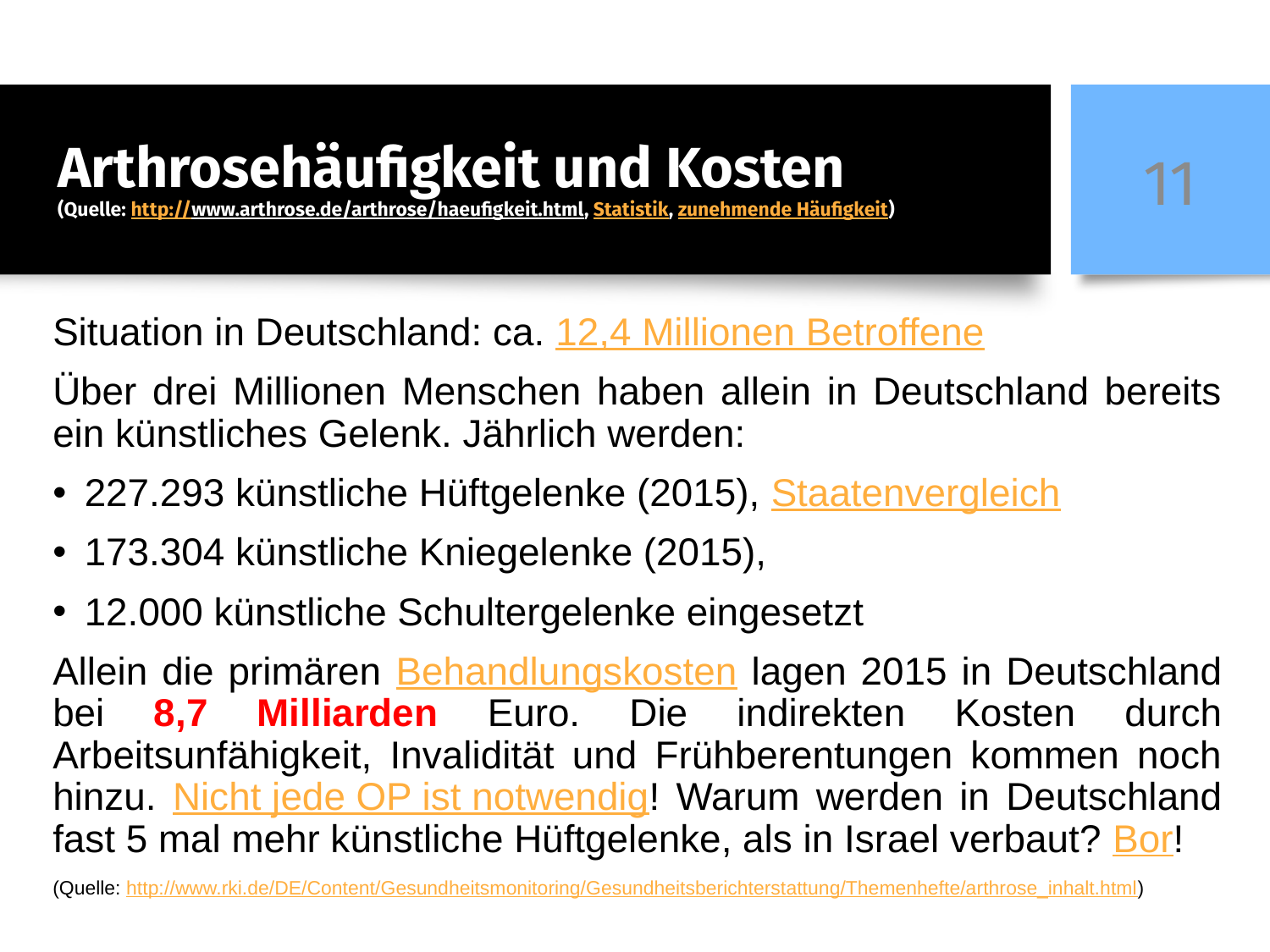

# Arthrosehäufigkeit und Kosten (Quelle: http://www.arthrose.de/arthrose/haeufigkeit.html, Statistik, zunehmende Häufigkeit)
11
Situation in Deutschland: ca. 12,4 Millionen Betroffene
Über drei Millionen Menschen haben allein in Deutschland bereits ein künstliches Gelenk. Jährlich werden:
227.293 künstliche Hüftgelenke (2015), Staatenvergleich
173.304 künstliche Kniegelenke (2015),
12.000 künstliche Schultergelenke eingesetzt
Allein die primären Behandlungskosten lagen 2015 in Deutschland bei 8,7 Milliarden Euro. Die indirekten Kosten durch Arbeitsunfähigkeit, Invalidität und Frühberentungen kommen noch hinzu. Nicht jede OP ist notwendig! Warum werden in Deutschland fast 5 mal mehr künstliche Hüftgelenke, als in Israel verbaut? Bor!
(Quelle: http://www.rki.de/DE/Content/Gesundheitsmonitoring/Gesundheitsberichterstattung/Themenhefte/arthrose_inhalt.html)